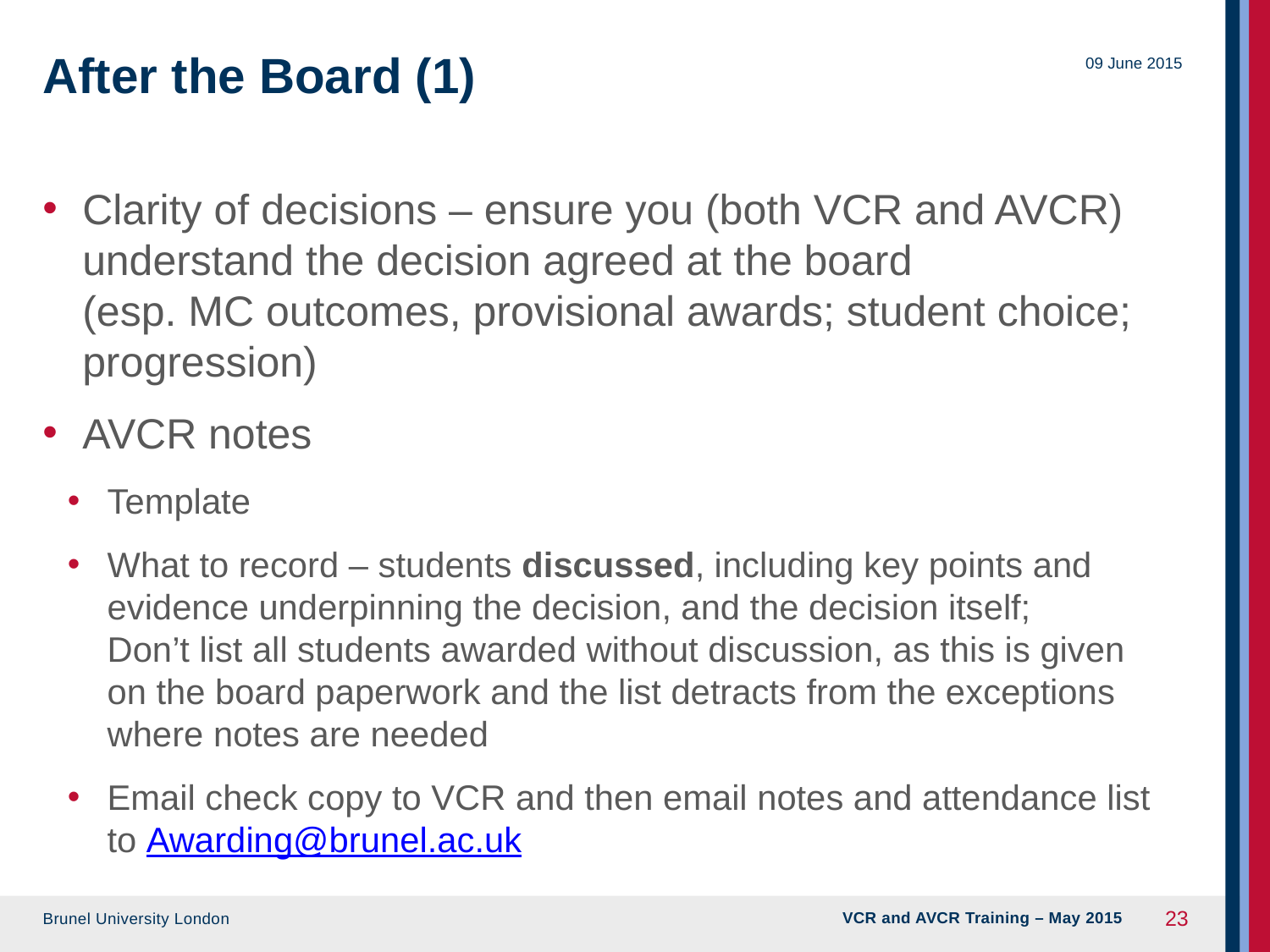

# After the Board (1)
09 June 2015
Clarity of decisions – ensure you (both VCR and AVCR) understand the decision agreed at the board
(esp. MC outcomes, provisional awards; student choice; progression)
AVCR notes
Template
What to record – students discussed, including key points and evidence underpinning the decision, and the decision itself;
Don’t list all students awarded without discussion, as this is given on the board paperwork and the list detracts from the exceptions where notes are needed
Email check copy to VCR and then email notes and attendance list to Awarding@brunel.ac.uk
VCR and AVCR Training – May 2015
23